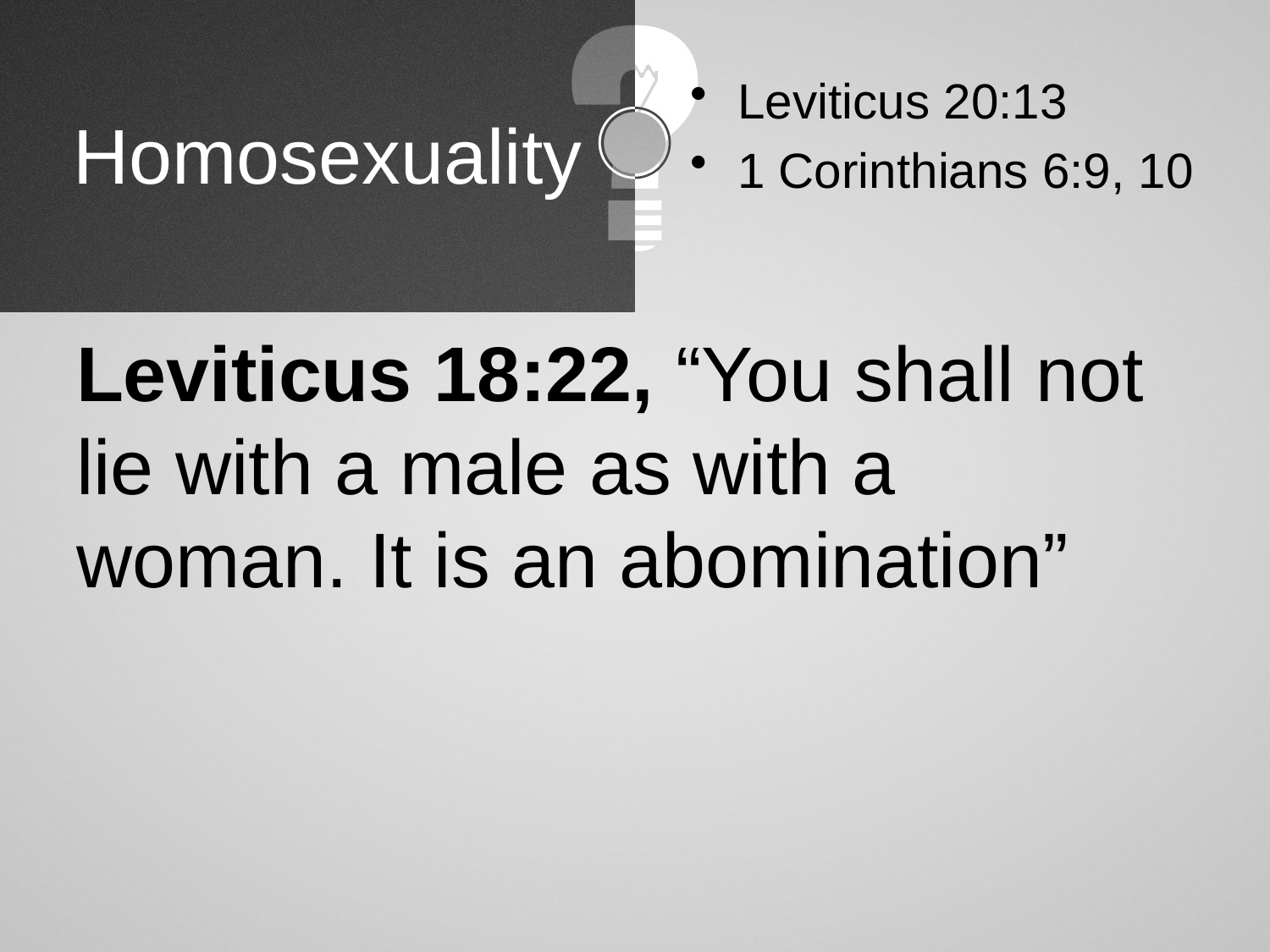

Leviticus 20:13
1 Corinthians 6:9, 10
# Homosexuality
Leviticus 18:22, “You shall not lie with a male as with a woman. It is an abomination”